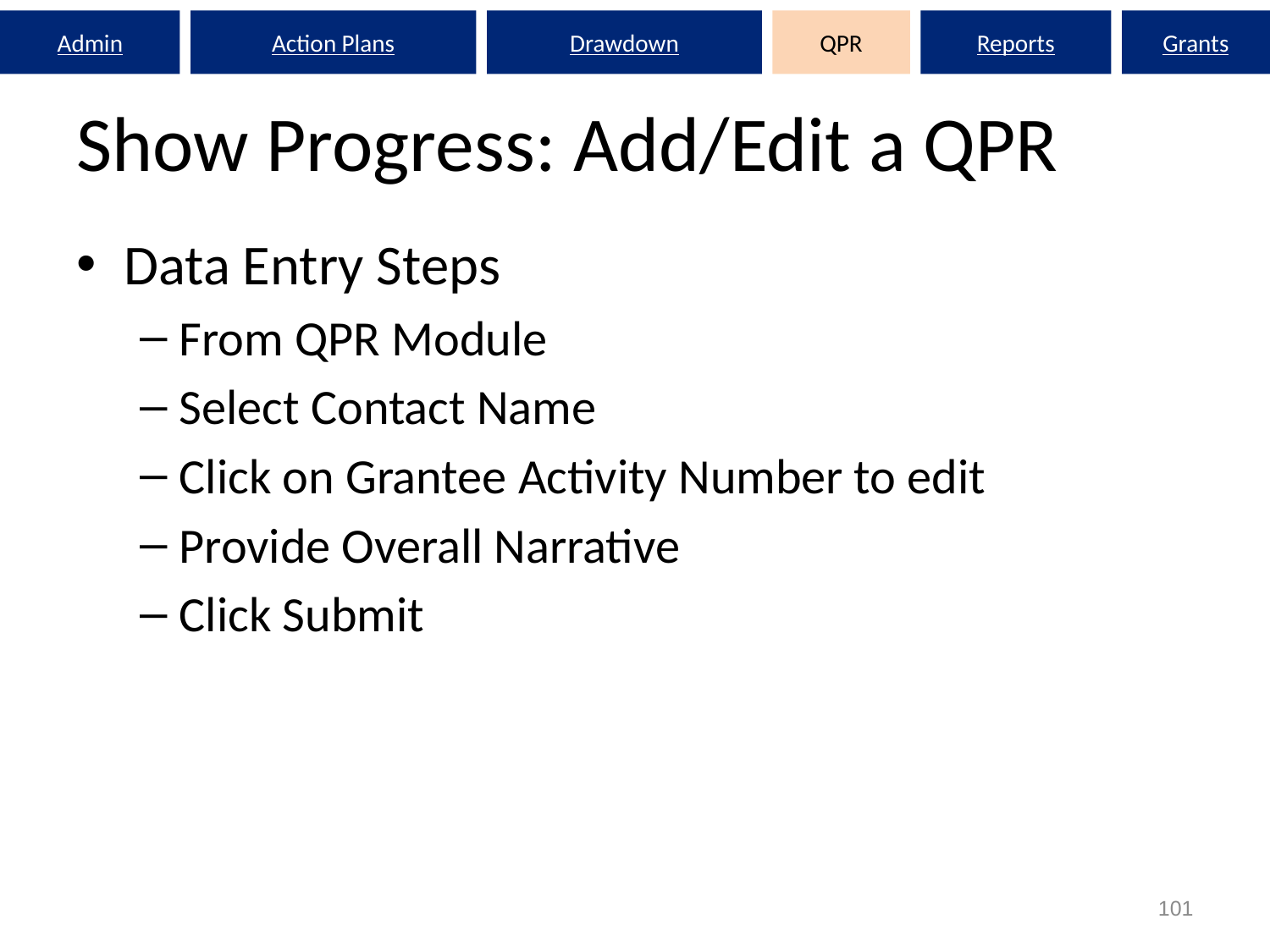

Admin
Action Plans
Drawdown
QPR
Reports
Grants
# Show Progress: Add/Edit a QPR
Data Entry Steps
From QPR Module
Select Contact Name
Click on Grantee Activity Number to edit
Provide Overall Narrative
Click Submit
101